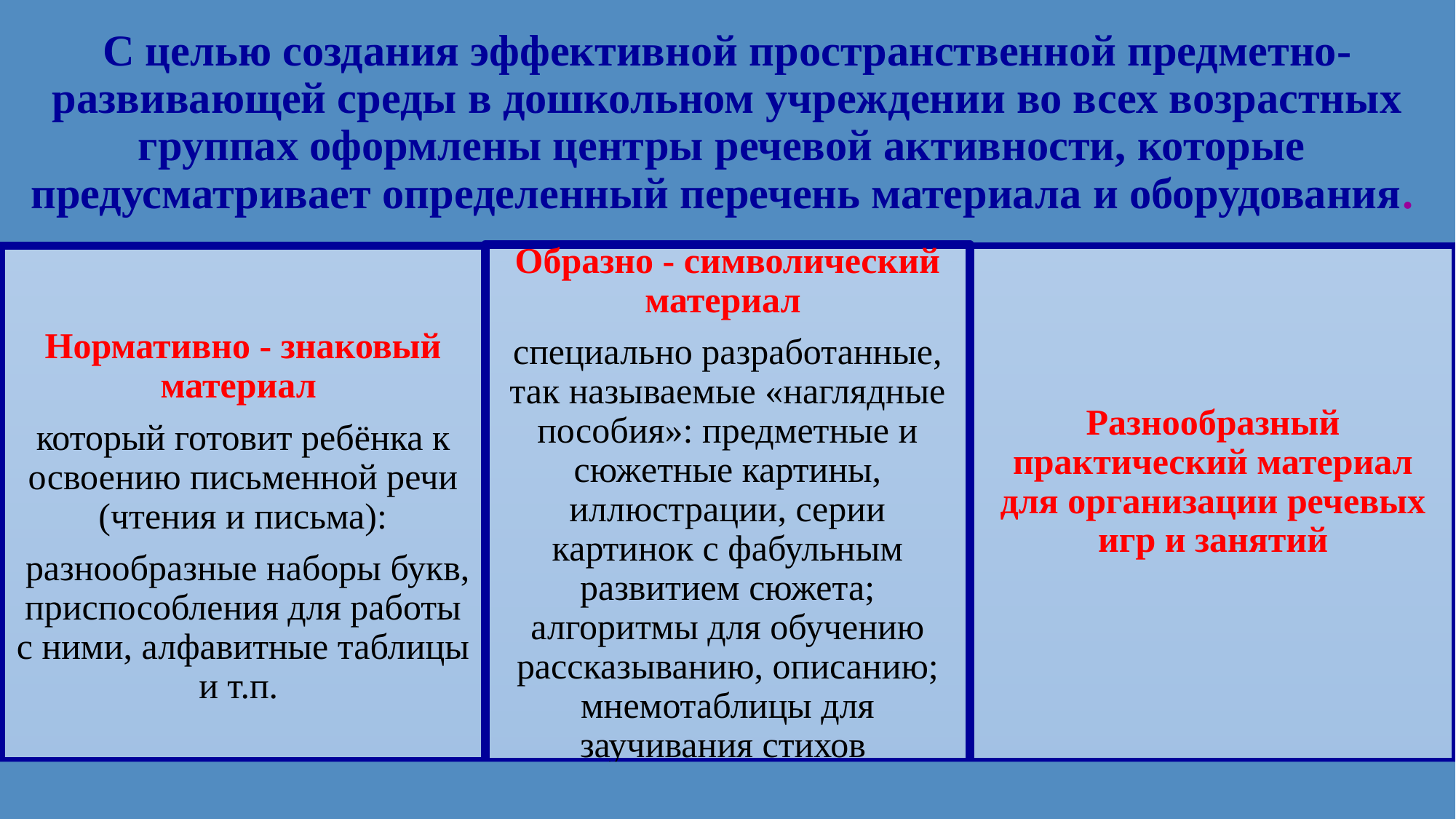

С целью создания эффективной пространственной предметно- развивающей среды в дошкольном учреждении во всех возрастных группах оформлены центры речевой активности, которые
предусматривает определенный перечень материала и оборудования.

Нормативно - знаковый материал
который готовит ребёнка к освоению письменной речи (чтения и письма):
 разнообразные наборы букв, приспособления для работы с ними, алфавитные таблицы и т.п.
Образно - символический материал
специально разработанные, так называемые «наглядные пособия»: предметные и сюжетные картины, иллюстрации, серии картинок с фабульным развитием сюжета;
алгоритмы для обучению рассказыванию, описанию; мнемотаблицы для заучивания стихов
Разнообразный практический материал для организации речевых игр и занятий
#